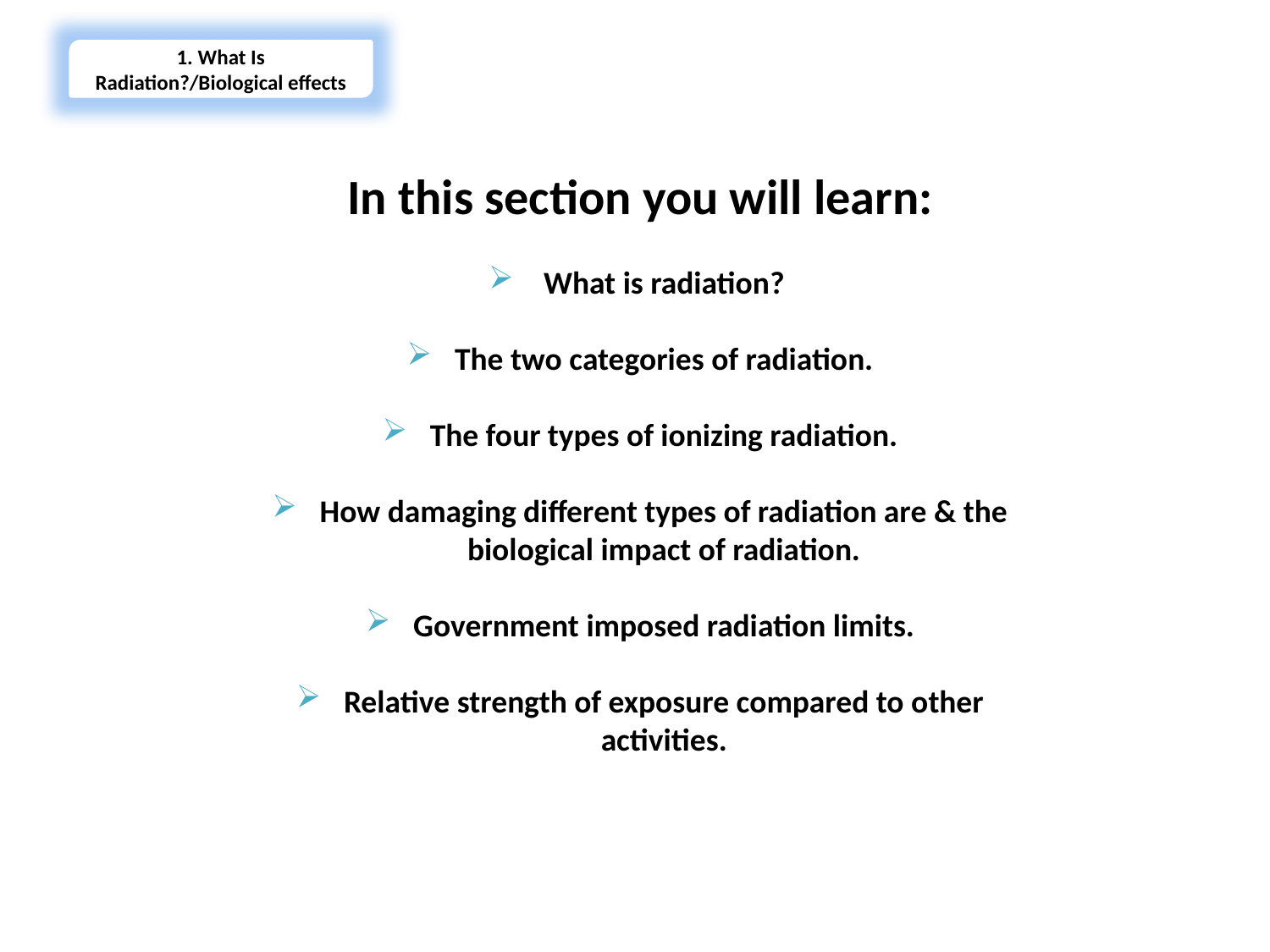

1. What Is Radiation?/Biological effects
In this section you will learn:

 What is radiation?

The two categories of radiation.

The four types of ionizing radiation.

How damaging different types of radiation are & the biological impact of radiation.

Government imposed radiation limits.

Relative strength of exposure compared to other activities.